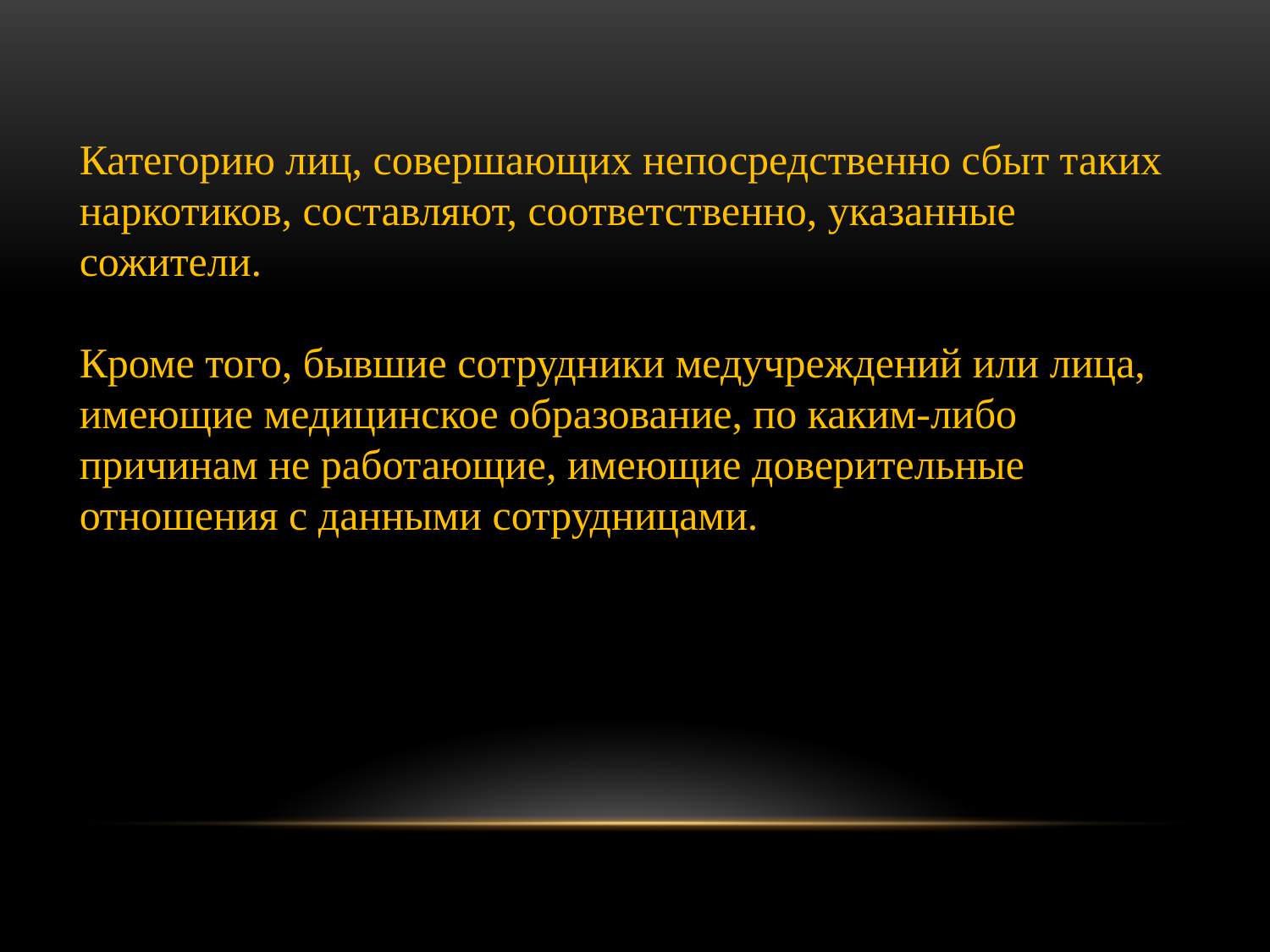

Категорию лиц, совершающих непосредственно сбыт таких наркотиков, составляют, соответственно, указанные сожители.

Кроме того, бывшие сотрудники медучреждений или лица, имеющие медицинское образование, по каким-либо причинам не работающие, имеющие доверительные отношения с данными сотрудницами.